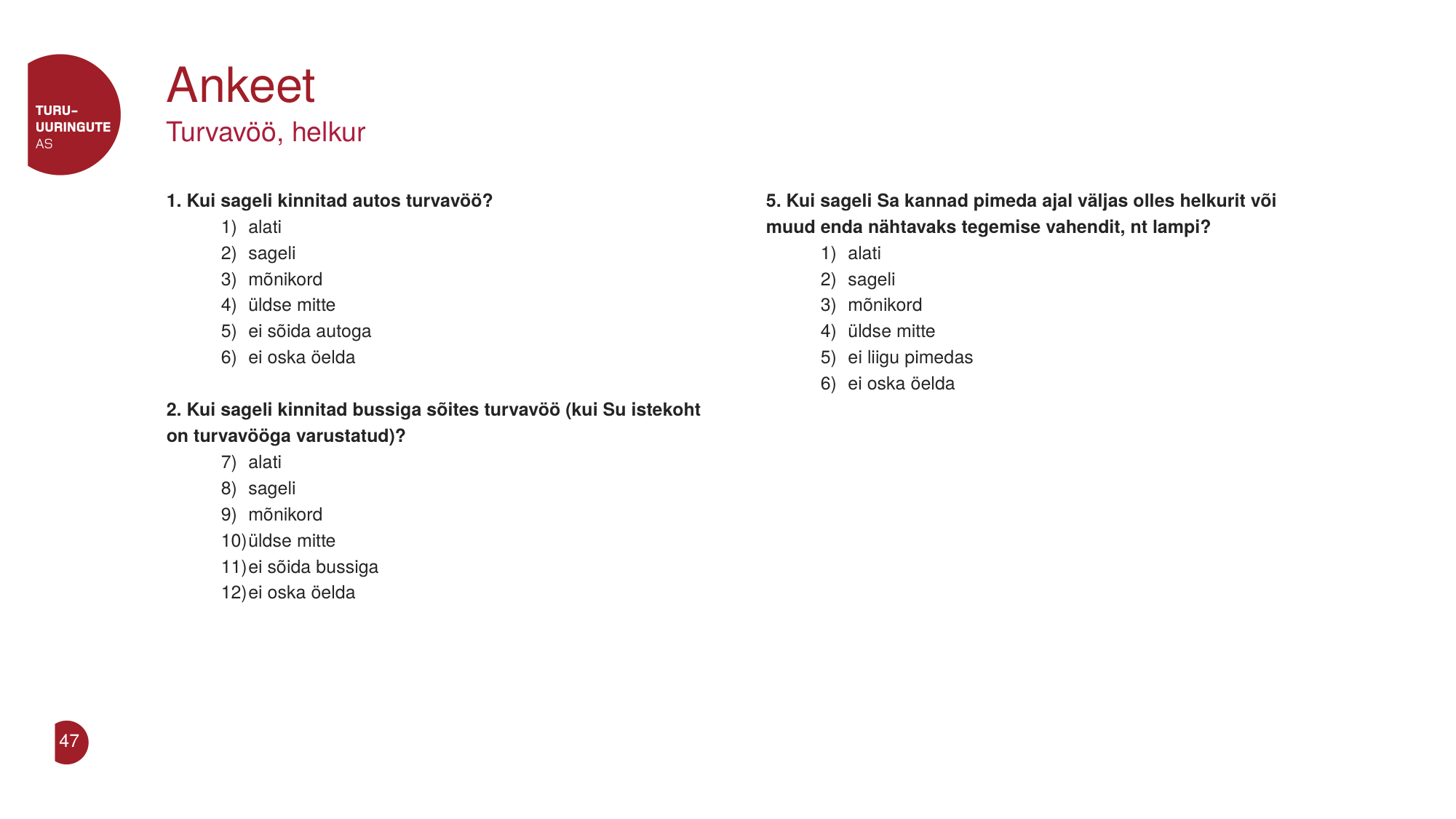

# Ankeet
Turvavöö, helkur
5. Kui sageli Sa kannad pimeda ajal väljas olles helkurit või muud enda nähtavaks tegemise vahendit, nt lampi?
alati
sageli
mõnikord
üldse mitte
ei liigu pimedas
ei oska öelda

1. Kui sageli kinnitad autos turvavöö?
alati
sageli
mõnikord
üldse mitte
ei sõida autoga
ei oska öelda

2. Kui sageli kinnitad bussiga sõites turvavöö (kui Su istekoht on turvavööga varustatud)?
alati
sageli
mõnikord
üldse mitte
ei sõida bussiga
ei oska öelda